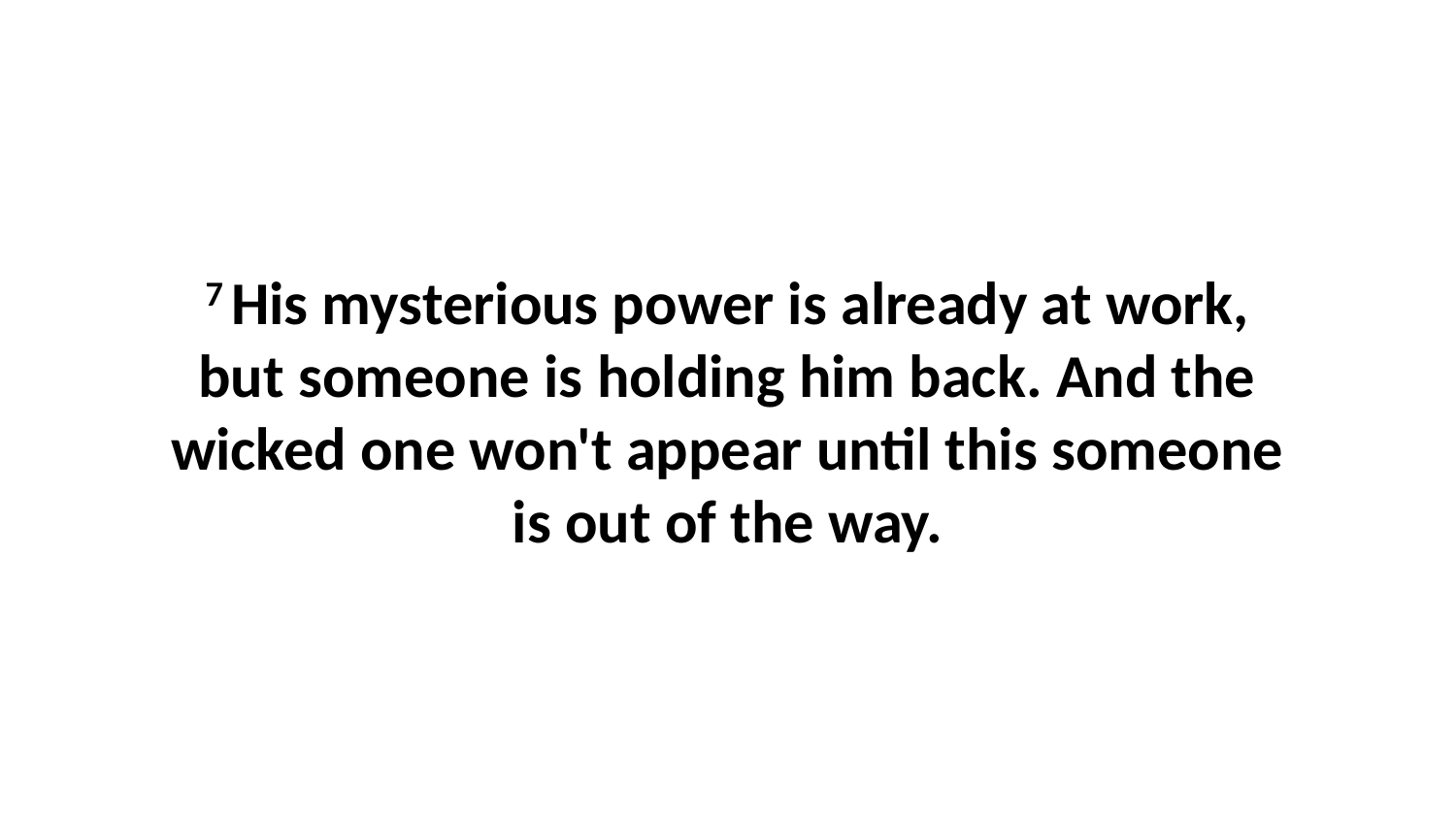

7 His mysterious power is already at work, but someone is holding him back. And the wicked one won't appear until this someone is out of the way.